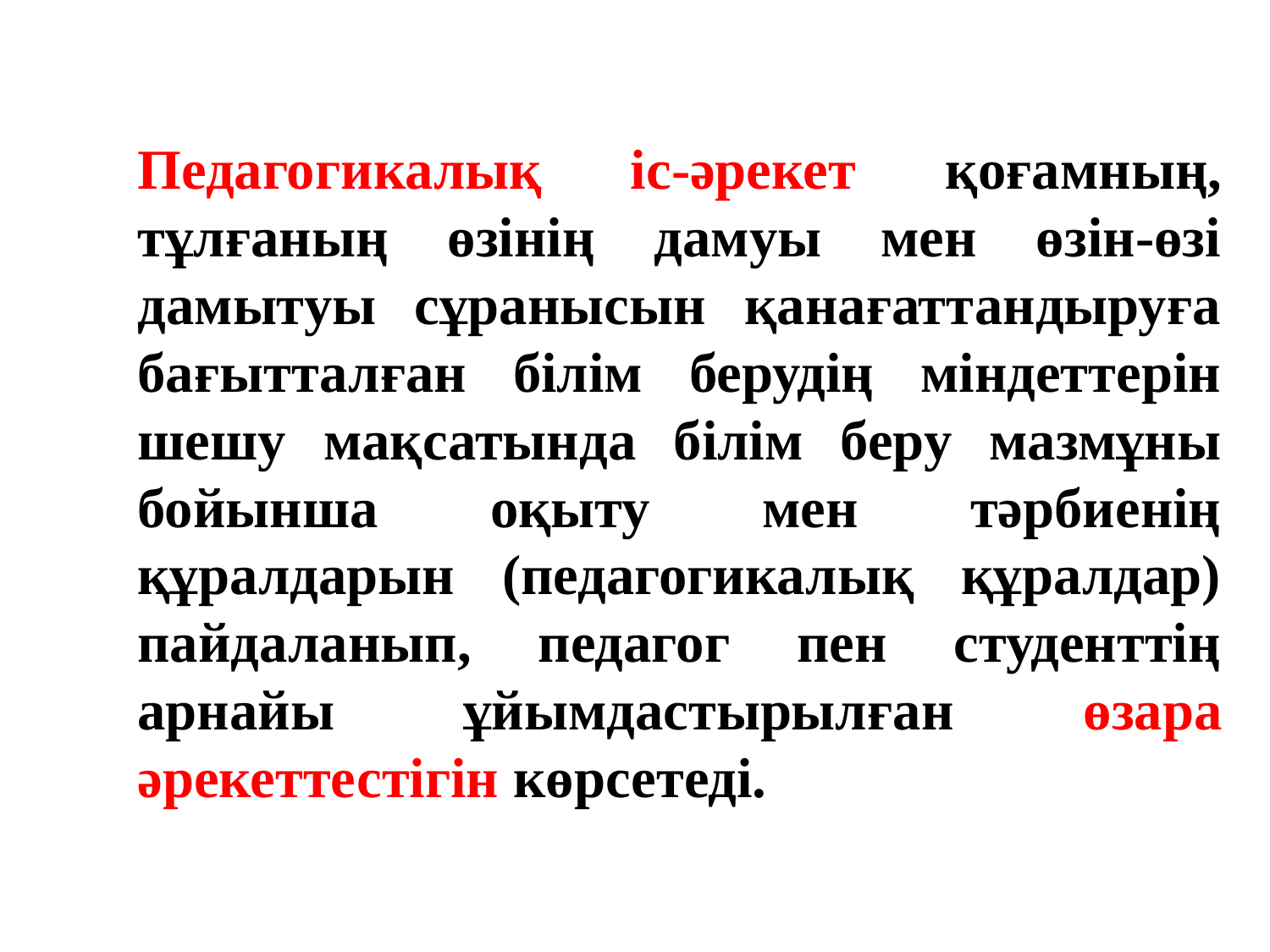

Педагогикалық іс-әрекет қоғамның, тұлғаның өзінің дамуы мен өзін-өзі дамытуы сұранысын қанағаттандыруға бағытталған білім берудің міндеттерін шешу мақсатында білім беру мазмұны бойынша оқыту мен тәрбиенің құралдарын (педагогикалық құралдар) пайдаланып, педагог пен студенттің арнайы ұйымдастырылған өзара әрекеттестігін көрсетеді.